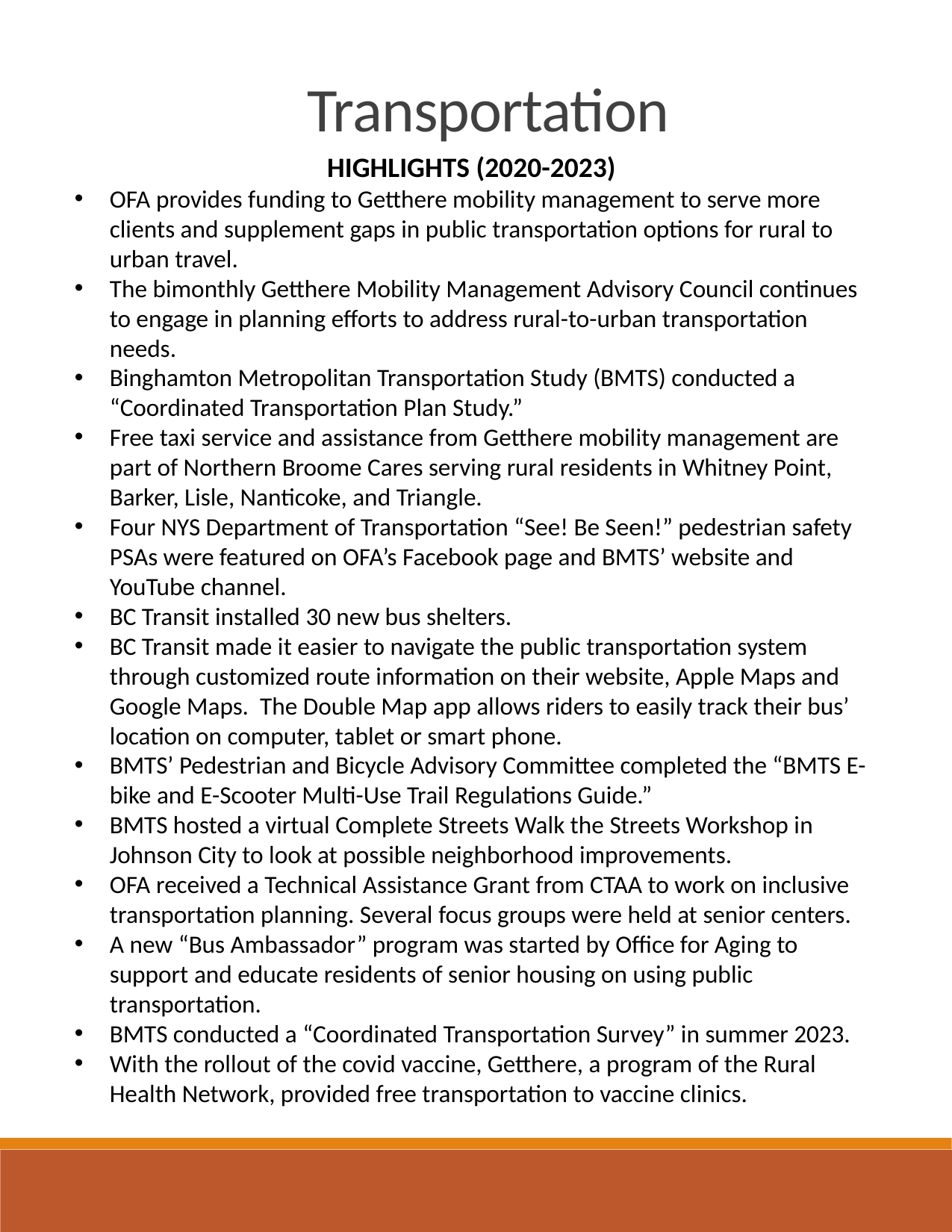

Transportation
HIGHLIGHTS (2020-2023)
OFA provides funding to Getthere mobility management to serve more clients and supplement gaps in public transportation options for rural to urban travel.
The bimonthly Getthere Mobility Management Advisory Council continues to engage in planning efforts to address rural-to-urban transportation needs.
Binghamton Metropolitan Transportation Study (BMTS) conducted a  “Coordinated Transportation Plan Study.”
Free taxi service and assistance from Getthere mobility management are part of Northern Broome Cares serving rural residents in Whitney Point, Barker, Lisle, Nanticoke, and Triangle.
Four NYS Department of Transportation “See! Be Seen!” pedestrian safety PSAs were featured on OFA’s Facebook page and BMTS’ website and YouTube channel.
BC Transit installed 30 new bus shelters.
BC Transit made it easier to navigate the public transportation system through customized route information on their website, Apple Maps and Google Maps.  The Double Map app allows riders to easily track their bus’ location on computer, tablet or smart phone.
BMTS’ Pedestrian and Bicycle Advisory Committee completed the “BMTS E-bike and E-Scooter Multi-Use Trail Regulations Guide.”
BMTS hosted a virtual Complete Streets Walk the Streets Workshop in Johnson City to look at possible neighborhood improvements.
OFA received a Technical Assistance Grant from CTAA to work on inclusive transportation planning. Several focus groups were held at senior centers.
A new “Bus Ambassador” program was started by Office for Aging to support and educate residents of senior housing on using public transportation.
BMTS conducted a “Coordinated Transportation Survey” in summer 2023.
With the rollout of the covid vaccine, Getthere, a program of the Rural Health Network, provided free transportation to vaccine clinics.